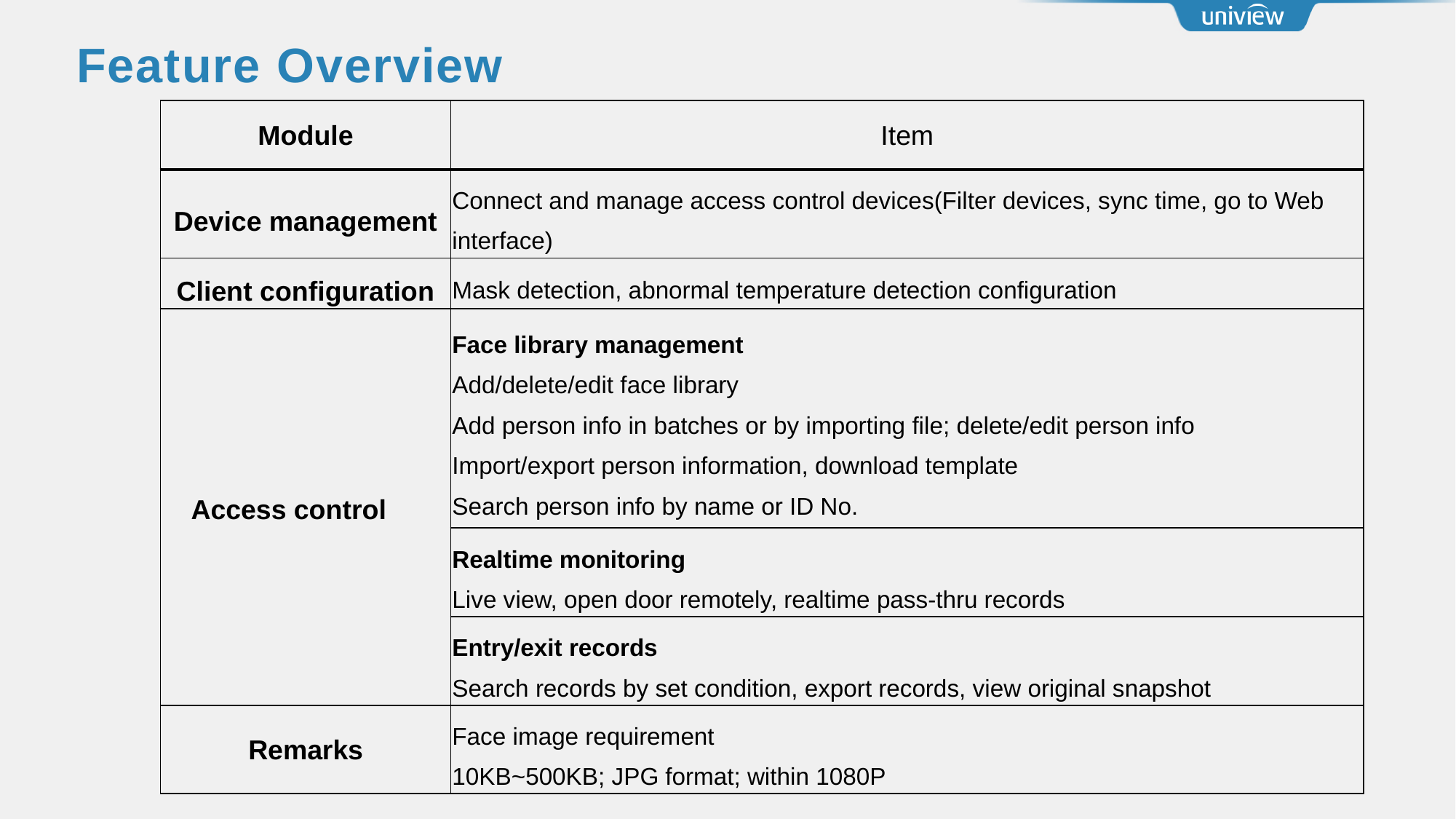

Feature Overview
| Module | Item |
| --- | --- |
| Device management | Connect and manage access control devices(Filter devices, sync time, go to Web interface) |
| Client configuration | Mask detection, abnormal temperature detection configuration |
| Access control | Face library management Add/delete/edit face library Add person info in batches or by importing file; delete/edit person info Import/export person information, download template Search person info by name or ID No. |
|  | Realtime monitoring Live view, open door remotely, realtime pass-thru records |
|  | Entry/exit records Search records by set condition, export records, view original snapshot |
| Remarks | Face image requirement 10KB~500KB; JPG format; within 1080P |